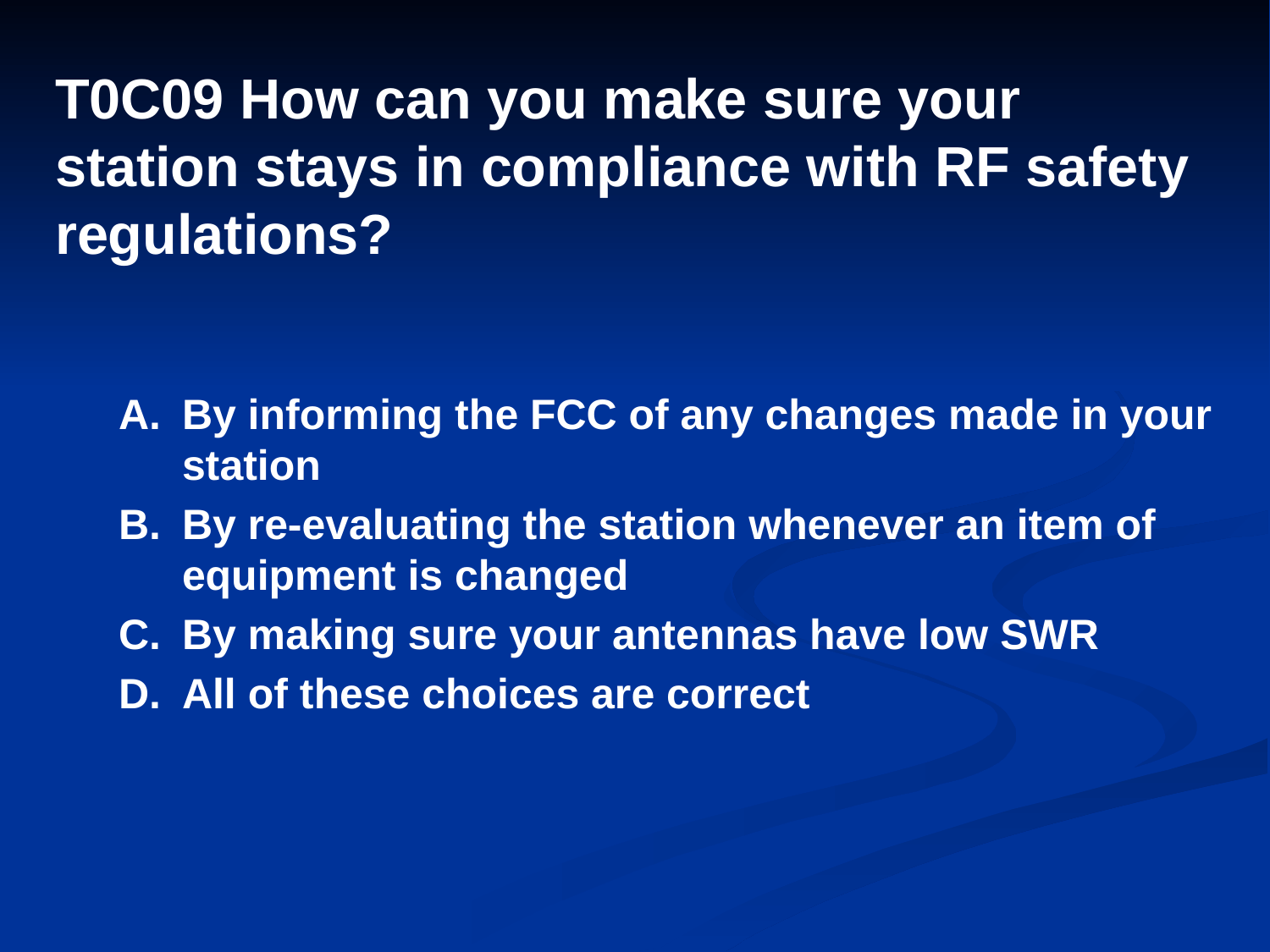

# T0C09 How can you make sure your station stays in compliance with RF safety regulations?
A.	By informing the FCC of any changes made in your station
B.	By re-evaluating the station whenever an item of equipment is changed
C.	By making sure your antennas have low SWR
D.	All of these choices are correct